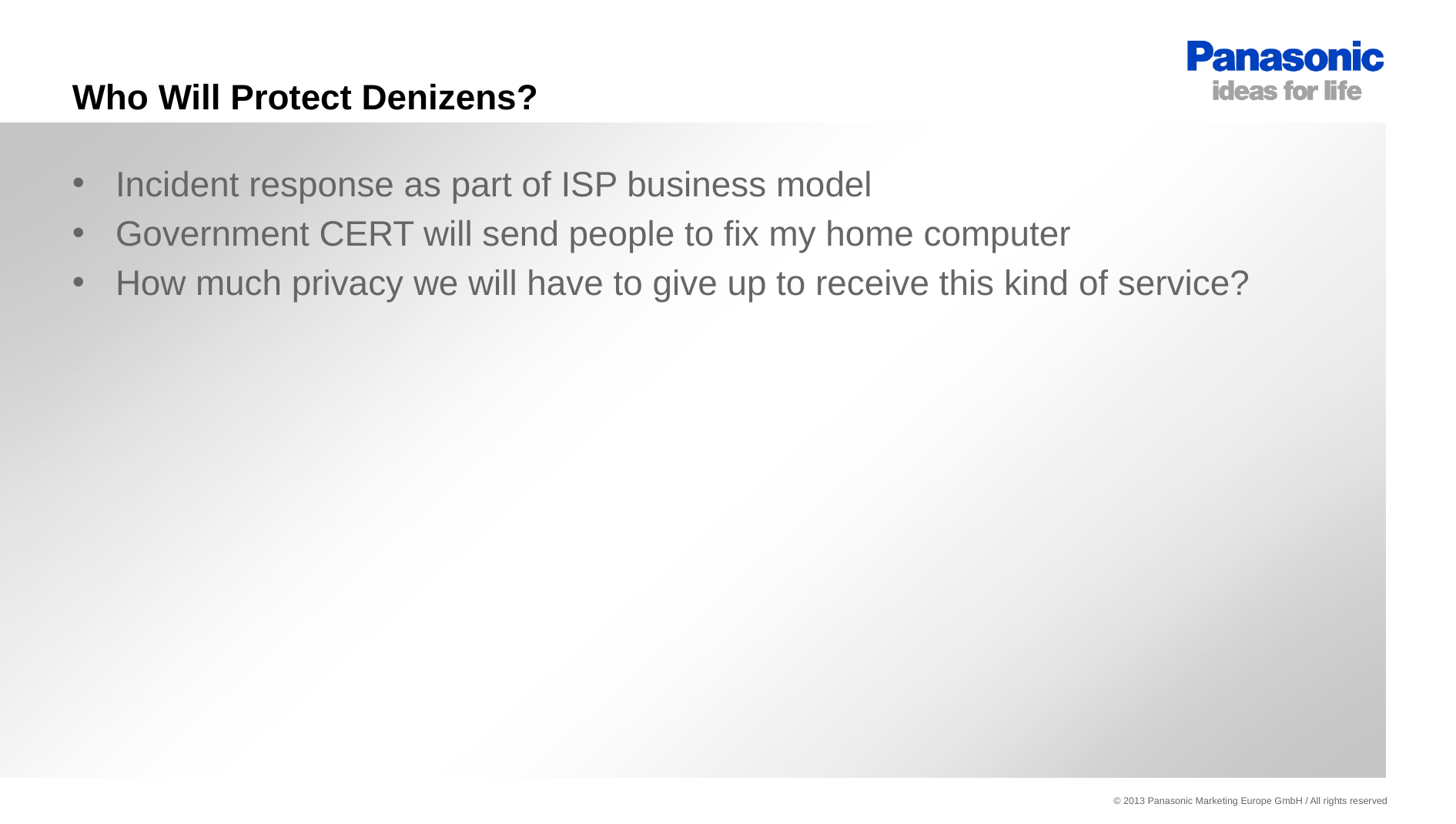

# Who Will Protect Denizens?
Incident response as part of ISP business model
Government CERT will send people to fix my home computer
How much privacy we will have to give up to receive this kind of service?